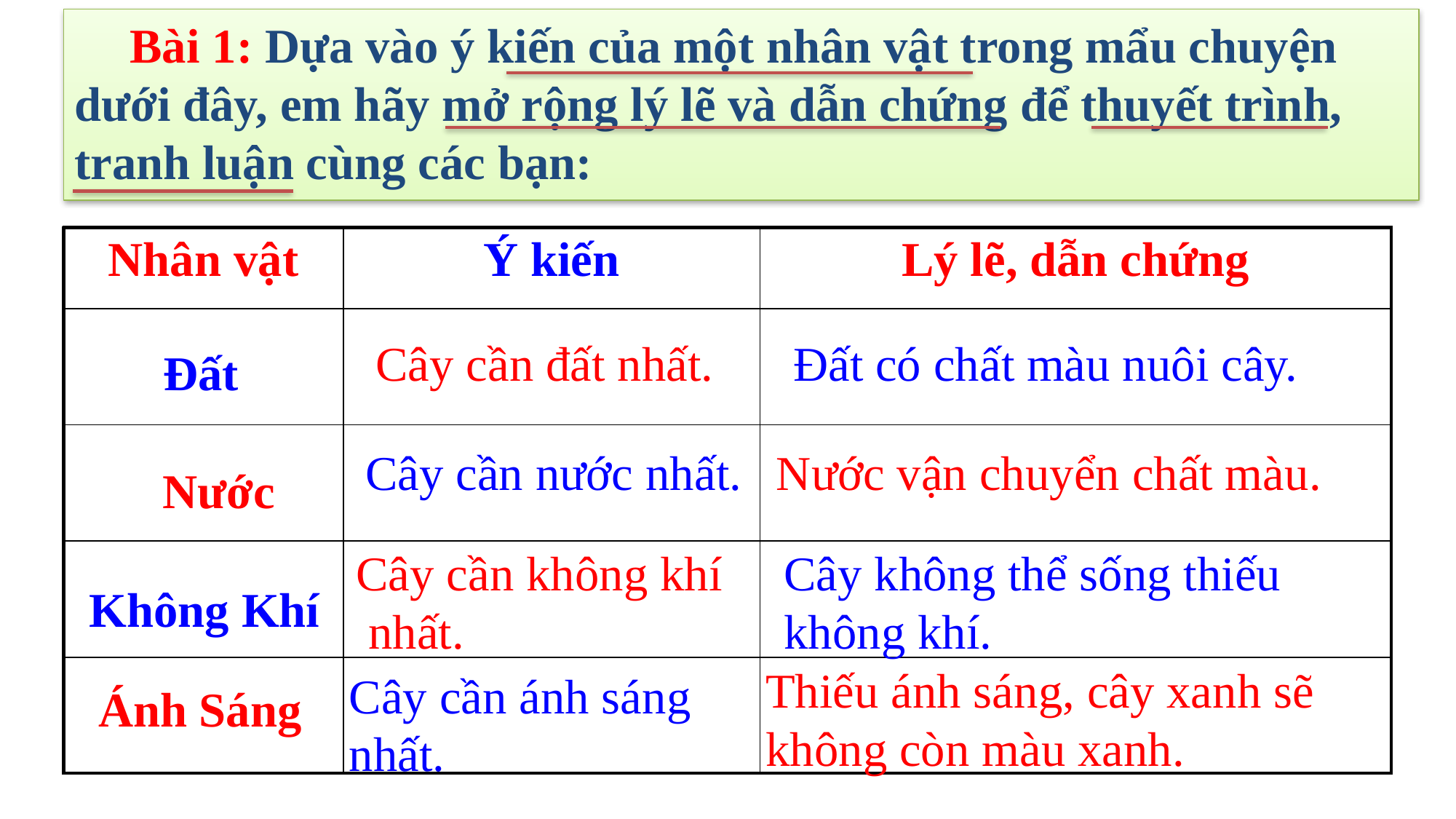

Bài 1: Dựa vào ý kiến của một nhân vật trong mẩu chuyện dưới đây, em hãy mở rộng lý lẽ và dẫn chứng để thuyết trình, tranh luận cùng các bạn:
| Nhân vật | Ý kiến | Lý lẽ, dẫn chứng |
| --- | --- | --- |
|  |  |  |
|  |  |  |
|  |  |  |
|  |  |  |
Cây cần đất nhất.
Đất có chất màu nuôi cây.
Đất
Cây cần nước nhất.
Nước vận chuyển chất màu.
Nước
Cây cần không khí
 nhất.
Cây không thể sống thiếu không khí.
Không Khí
Thiếu ánh sáng, cây xanh sẽ   không còn màu xanh.
Cây cần ánh sáng nhất.
Ánh Sáng